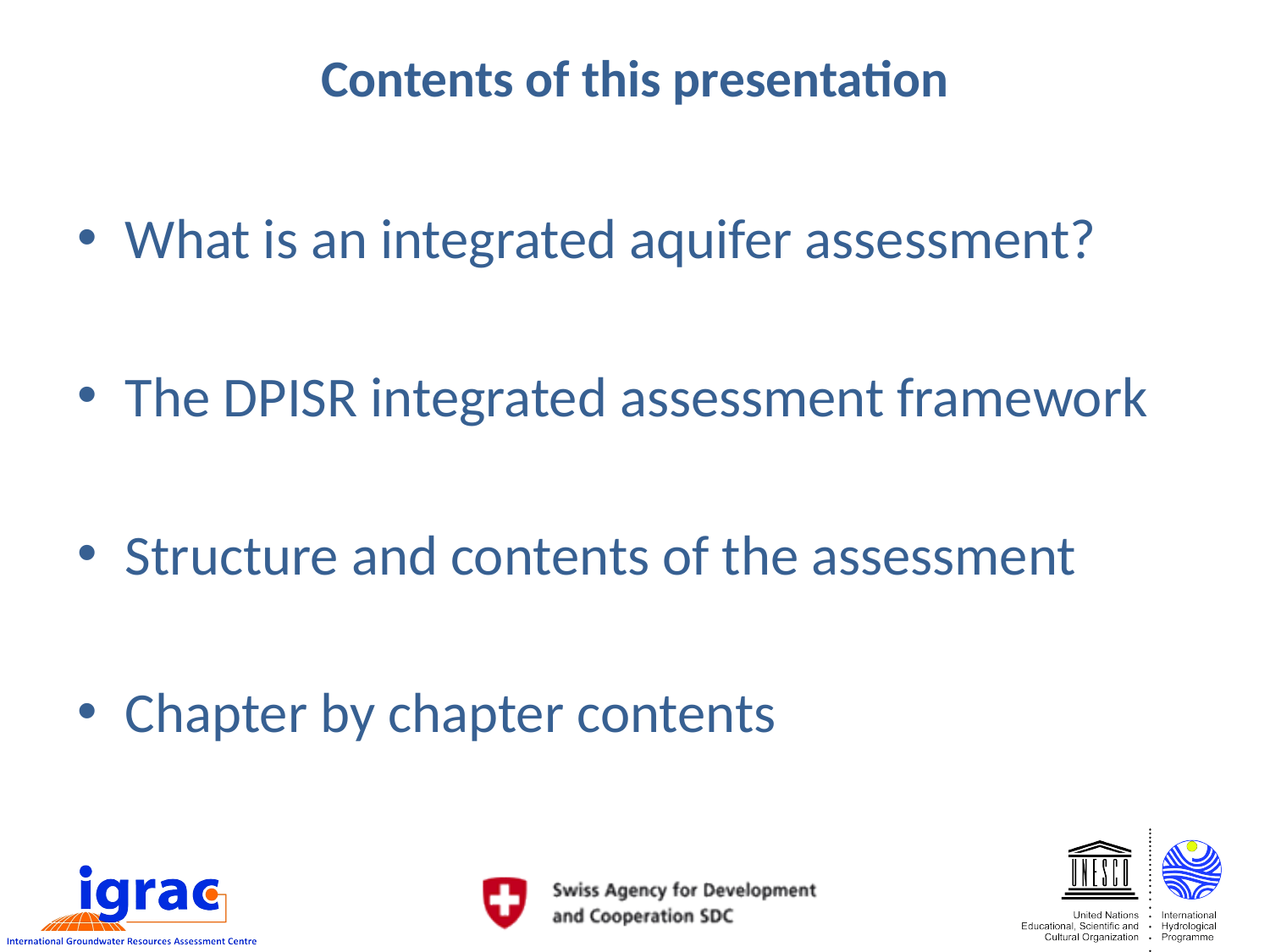

# Contents of this presentation
What is an integrated aquifer assessment?

The DPISR integrated assessment framework

Structure and contents of the assessment

Chapter by chapter contents